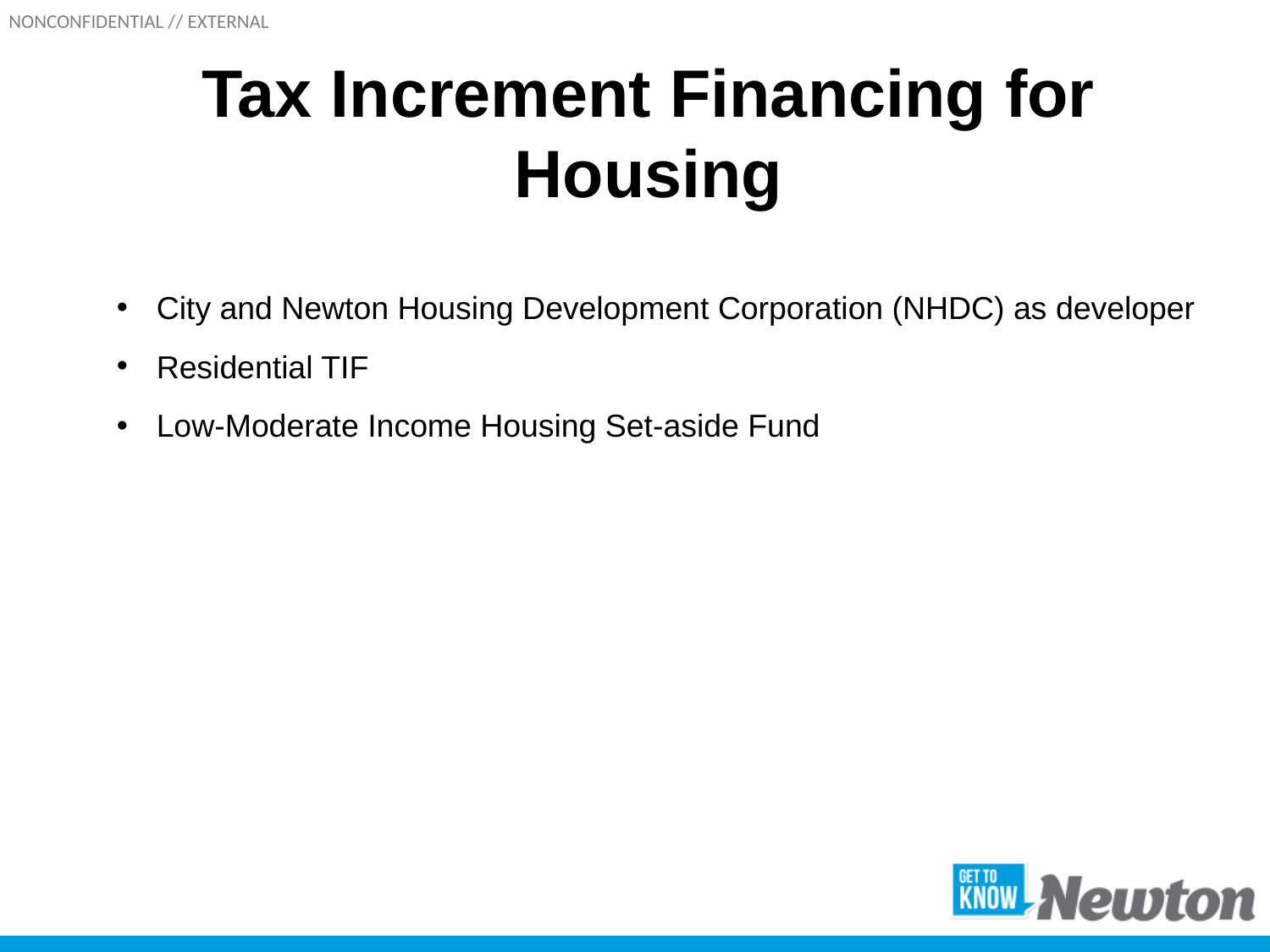

# Tax Increment Financing for Housing
City and Newton Housing Development Corporation (NHDC) as developer
Residential TIF
Low-Moderate Income Housing Set-aside Fund